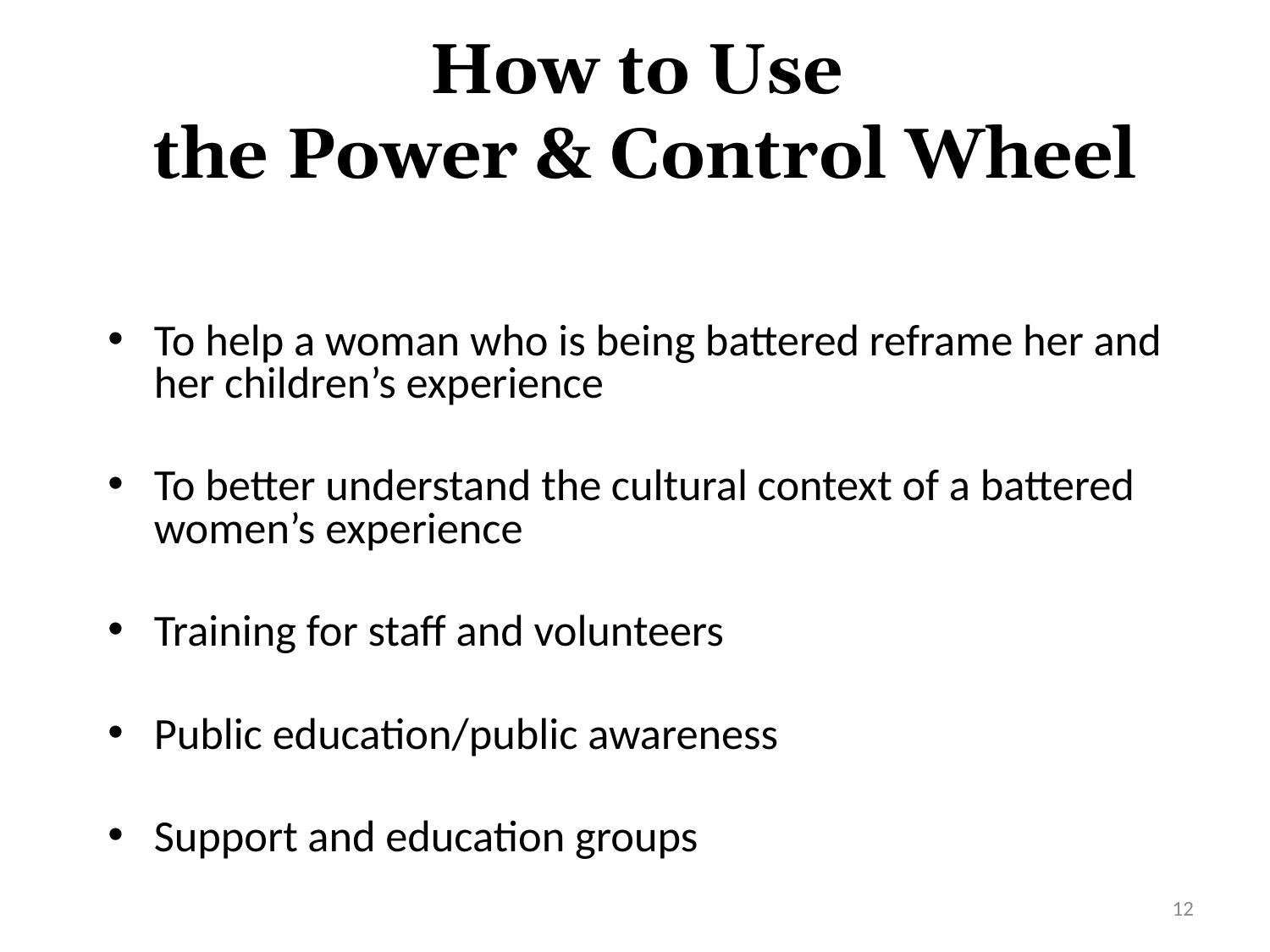

How to Use
the Power & Control Wheel

To help a woman who is being battered reframe her and her children’s experience

To better understand the cultural context of a battered women’s experience

Training for staff and volunteers

Public education/public awareness

Support and education groups

12